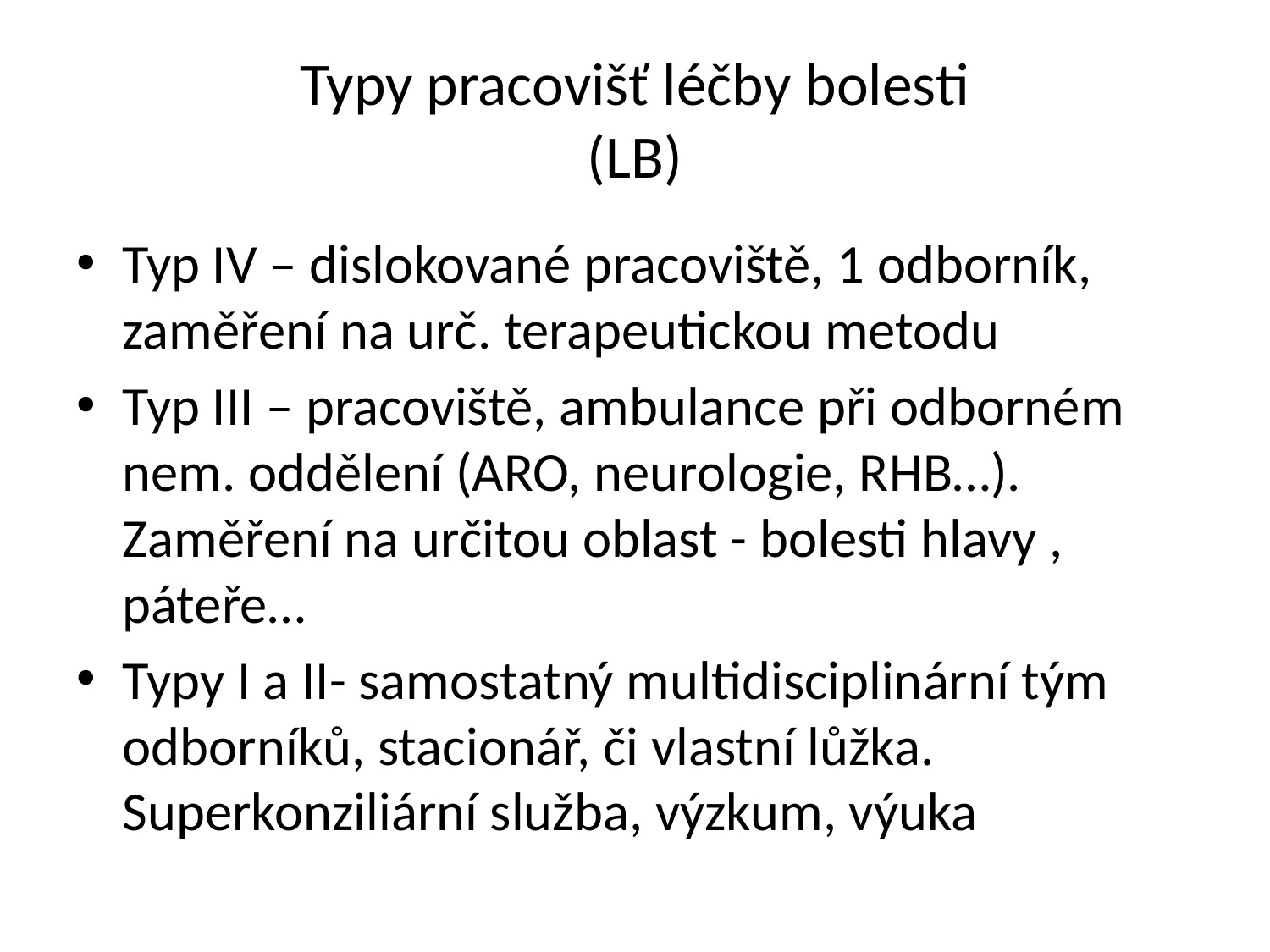

# Typy pracovišť léčby bolesti (LB)
Typ IV – dislokované pracoviště, 1 odborník, zaměření na urč. terapeutickou metodu
Typ III – pracoviště, ambulance při odborném nem. oddělení (ARO, neurologie, RHB…). Zaměření na určitou oblast - bolesti hlavy , páteře…
Typy I a II- samostatný multidisciplinární tým odborníků, stacionář, či vlastní lůžka. Superkonziliární služba, výzkum, výuka